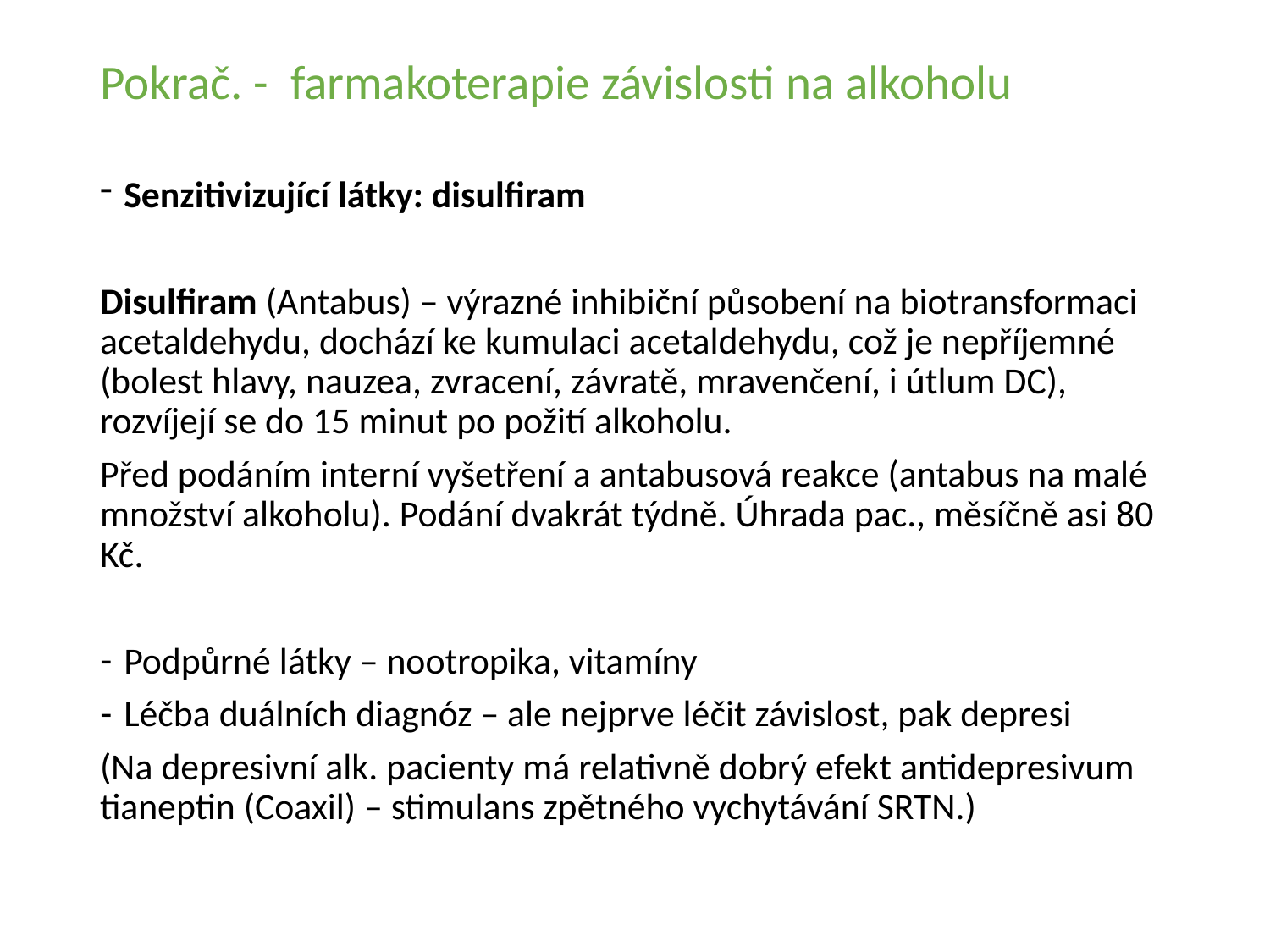

# Pokrač. -  farmakoterapie závislosti na alkoholu
Senzitivizující látky: disulfiram

Disulfiram (Antabus) – výrazné inhibiční působení na biotransformaci acetaldehydu, dochází ke kumulaci acetaldehydu, což je nepříjemné (bolest hlavy, nauzea, zvracení, závratě, mravenčení, i útlum DC), rozvíjejí se do 15 minut po požití alkoholu.
Před podáním interní vyšetření a antabusová reakce (antabus na malé množství alkoholu). Podání dvakrát týdně. Úhrada pac., měsíčně asi 80 Kč.

Podpůrné látky – nootropika, vitamíny
Léčba duálních diagnóz – ale nejprve léčit závislost, pak depresi
(Na depresivní alk. pacienty má relativně dobrý efekt antidepresivum tianeptin (Coaxil) – stimulans zpětného vychytávání SRTN.)